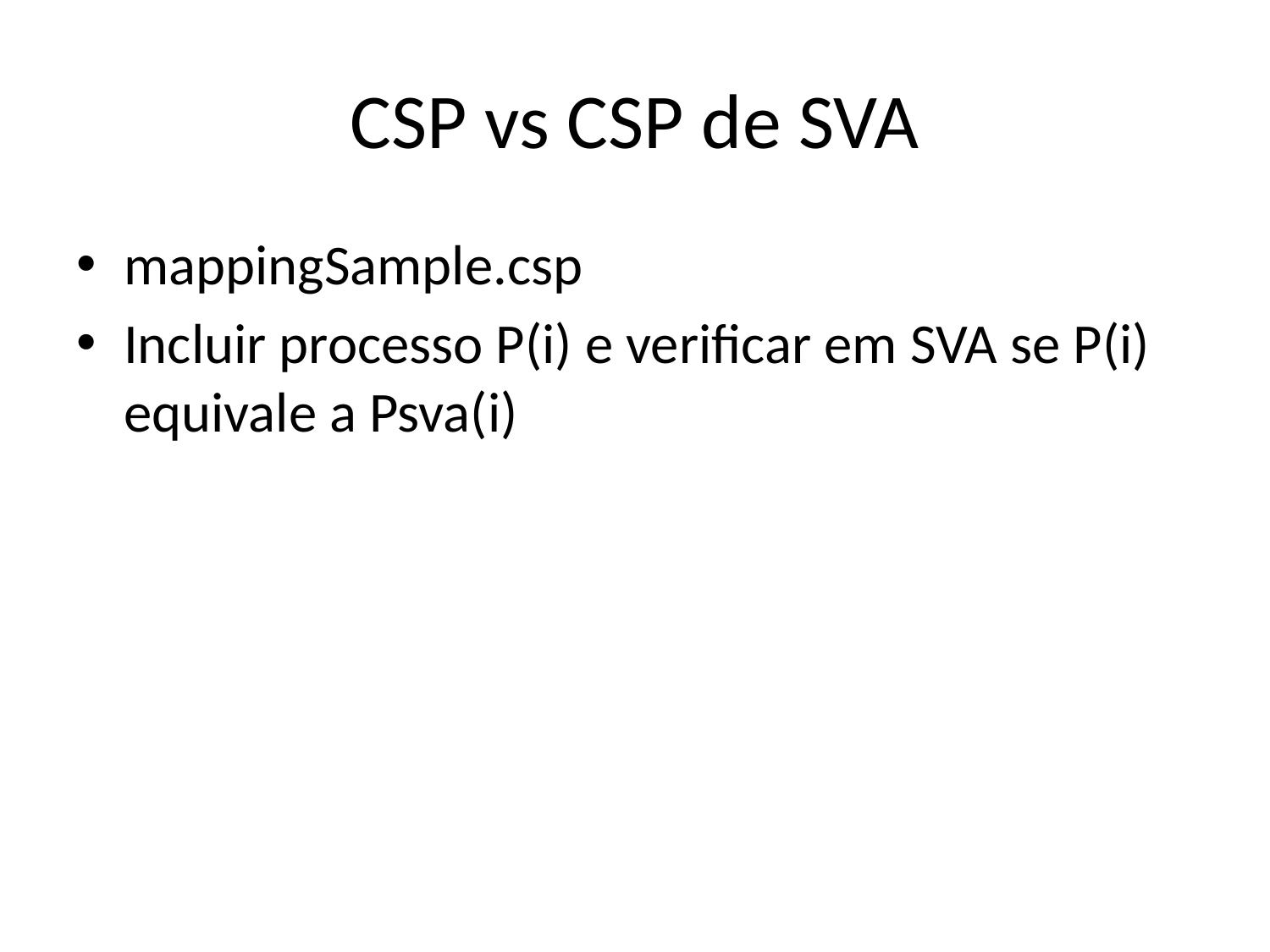

# CSP vs CSP de SVA
mappingSample.csp
Incluir processo P(i) e verificar em SVA se P(i) equivale a Psva(i)